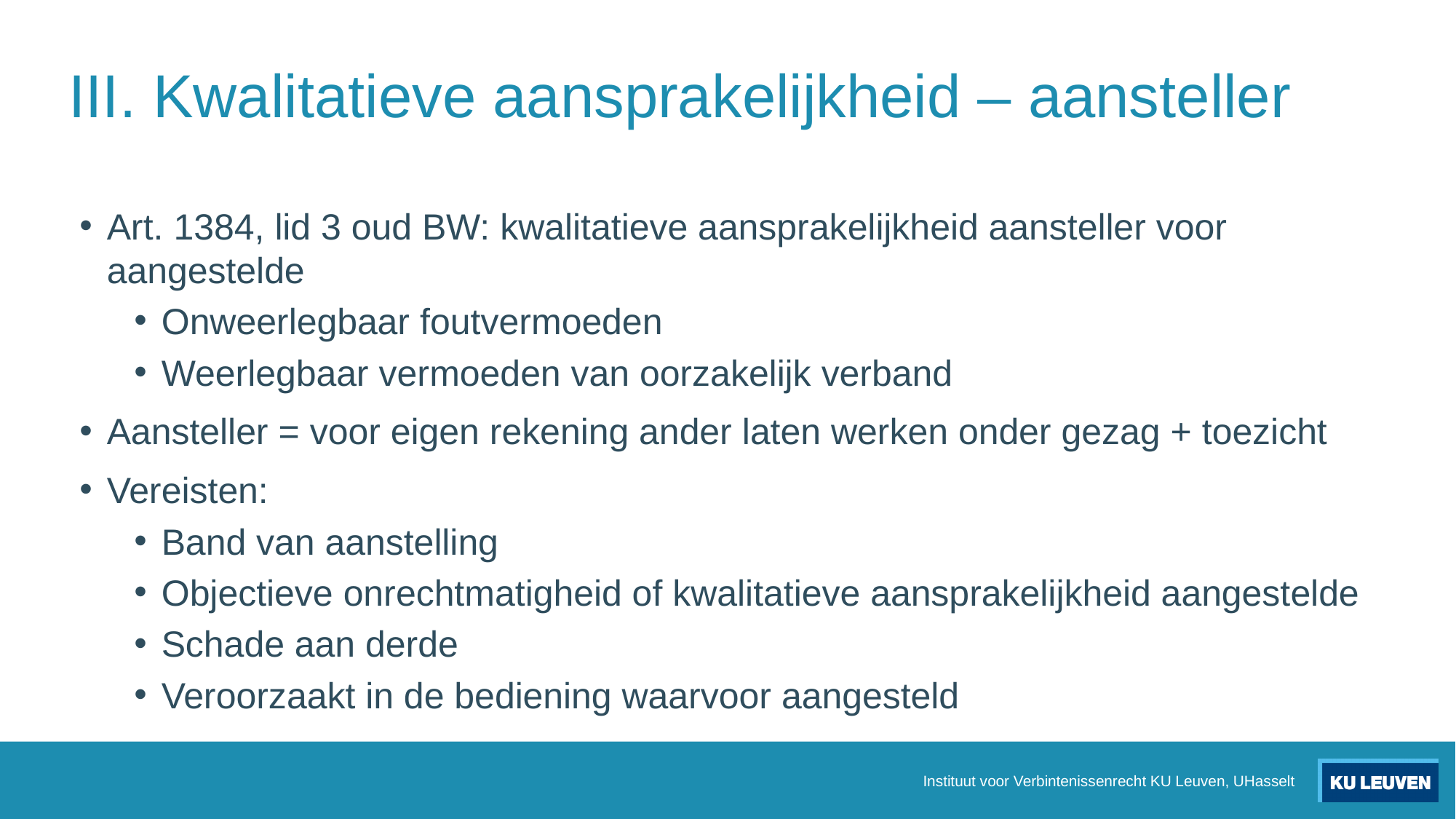

# III. Kwalitatieve aansprakelijkheid – aansteller
Art. 1384, lid 3 oud BW: kwalitatieve aansprakelijkheid aansteller voor aangestelde
Onweerlegbaar foutvermoeden
Weerlegbaar vermoeden van oorzakelijk verband
Aansteller = voor eigen rekening ander laten werken onder gezag + toezicht
Vereisten:
Band van aanstelling
Objectieve onrechtmatigheid of kwalitatieve aansprakelijkheid aangestelde
Schade aan derde
Veroorzaakt in de bediening waarvoor aangesteld

Instituut voor Verbintenissenrecht KU Leuven, UHasselt